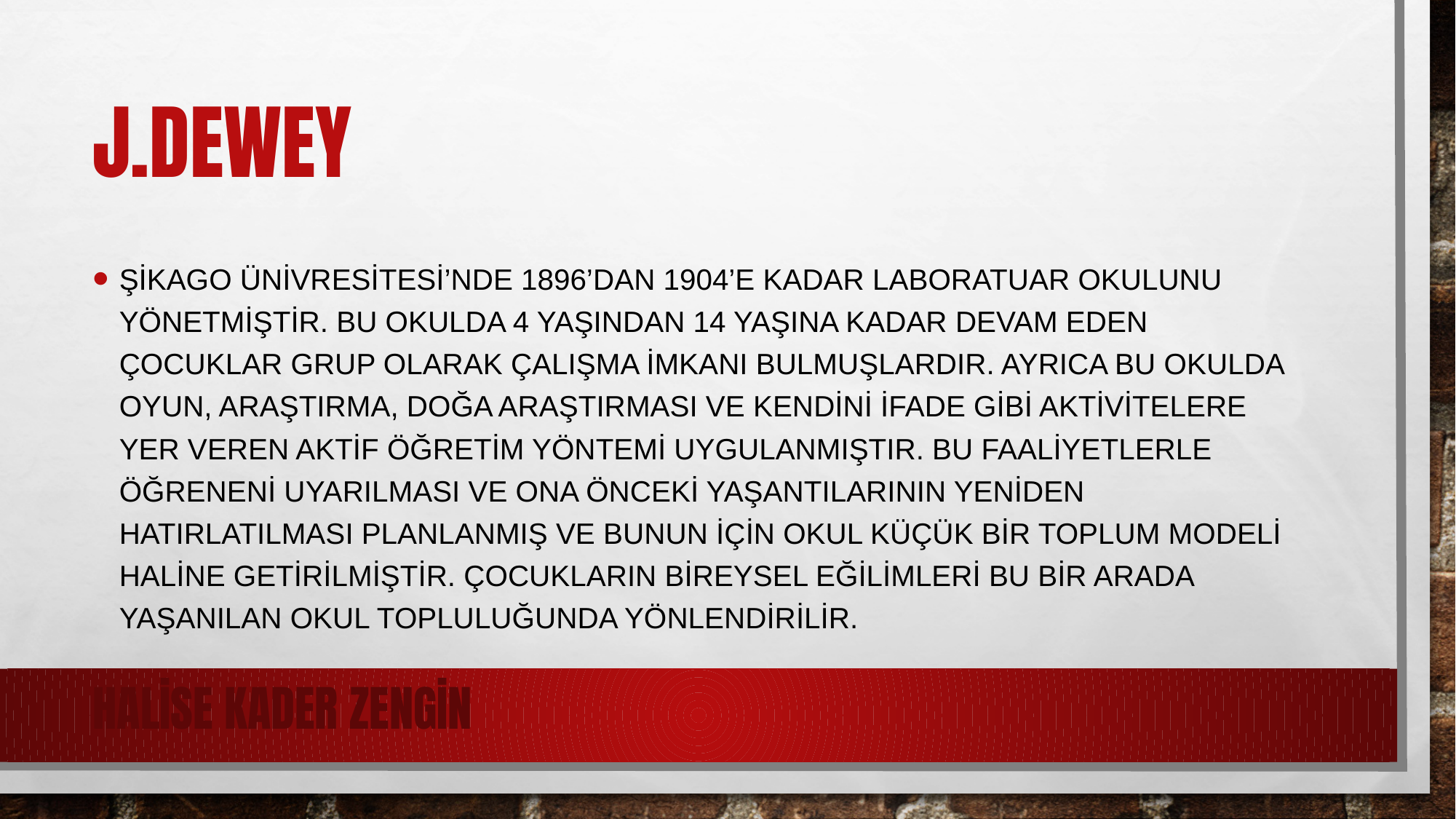

# j.dewey
Şikago ünivresitesi’nde 1896’dan 1904’e kadar laboratuar okulunu yönetmiştir. Bu okulda 4 yaşından 14 yaşına kadar devam eden çocuklar grup olarak çalışma imkanı bulmuşlardır. Ayrıca bu okulda oyun, araştırma, doğa araştırması ve kendini ifade gibi aktivitelere yer veren aktif öğretim yöntemi uygulanmıştır. Bu faaliyetlerle öğreneni uyarılması ve ona önceki yaşantılarının yeniden hatırlatılması planlanmış ve bunun için okul küçük bir toplum modeli haline getirilmiştir. Çocukların bireysel eğilimleri bu bir arada yaşanılan okul topluluğunda yönlendirilir.
HALİSE KADER ZENGİN